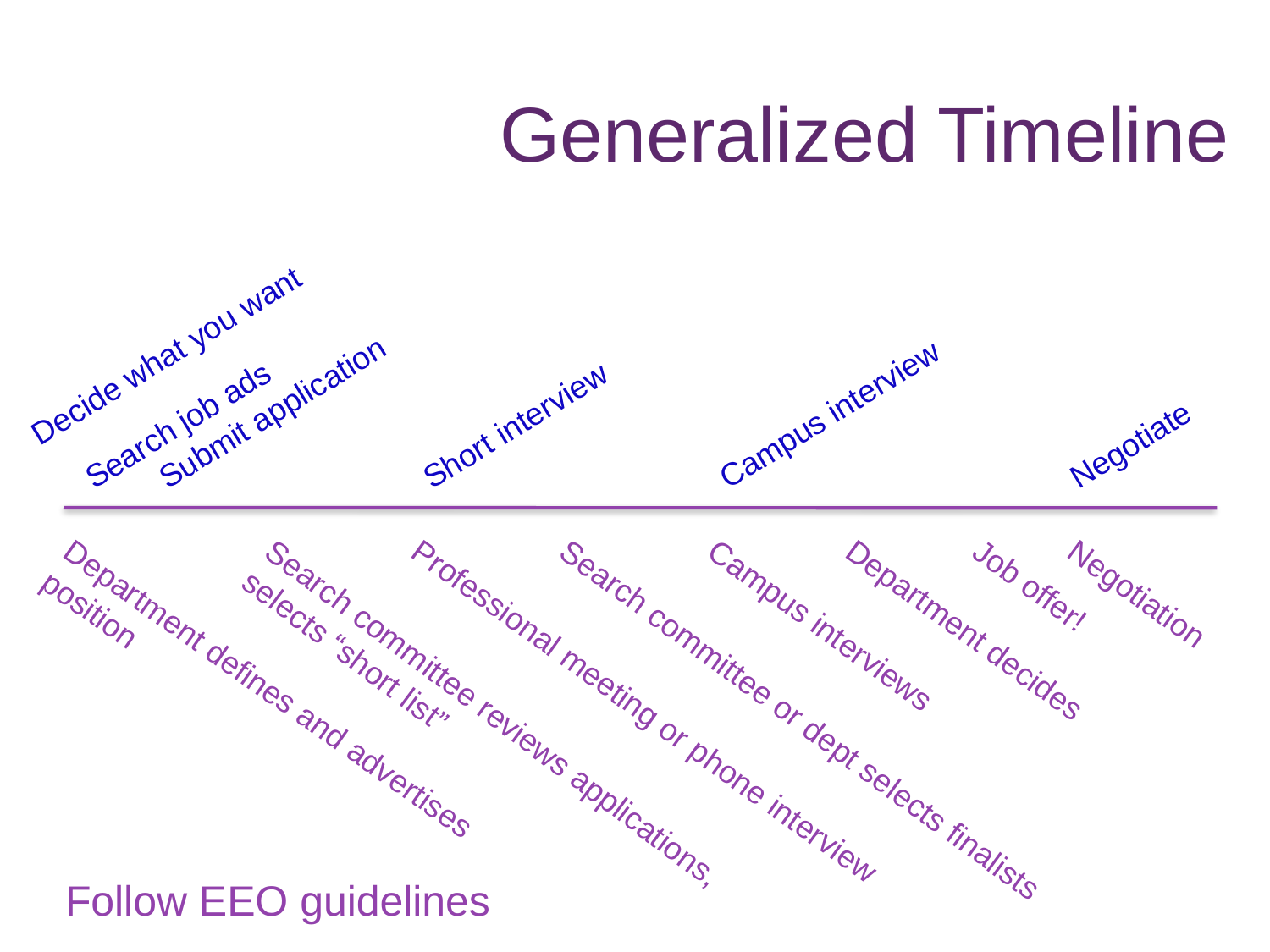

# Generalized Timeline
Decide what you want
Search job ads
Submit application
Short interview
Campus interview
Negotiate
Job offer!
Negotiation
Campus interviews
Department decides
Department defines and advertises position
Search committee reviews applications, selects “short list”
Search committee or dept selects finalists
Professional meeting or phone interview
Follow EEO guidelines